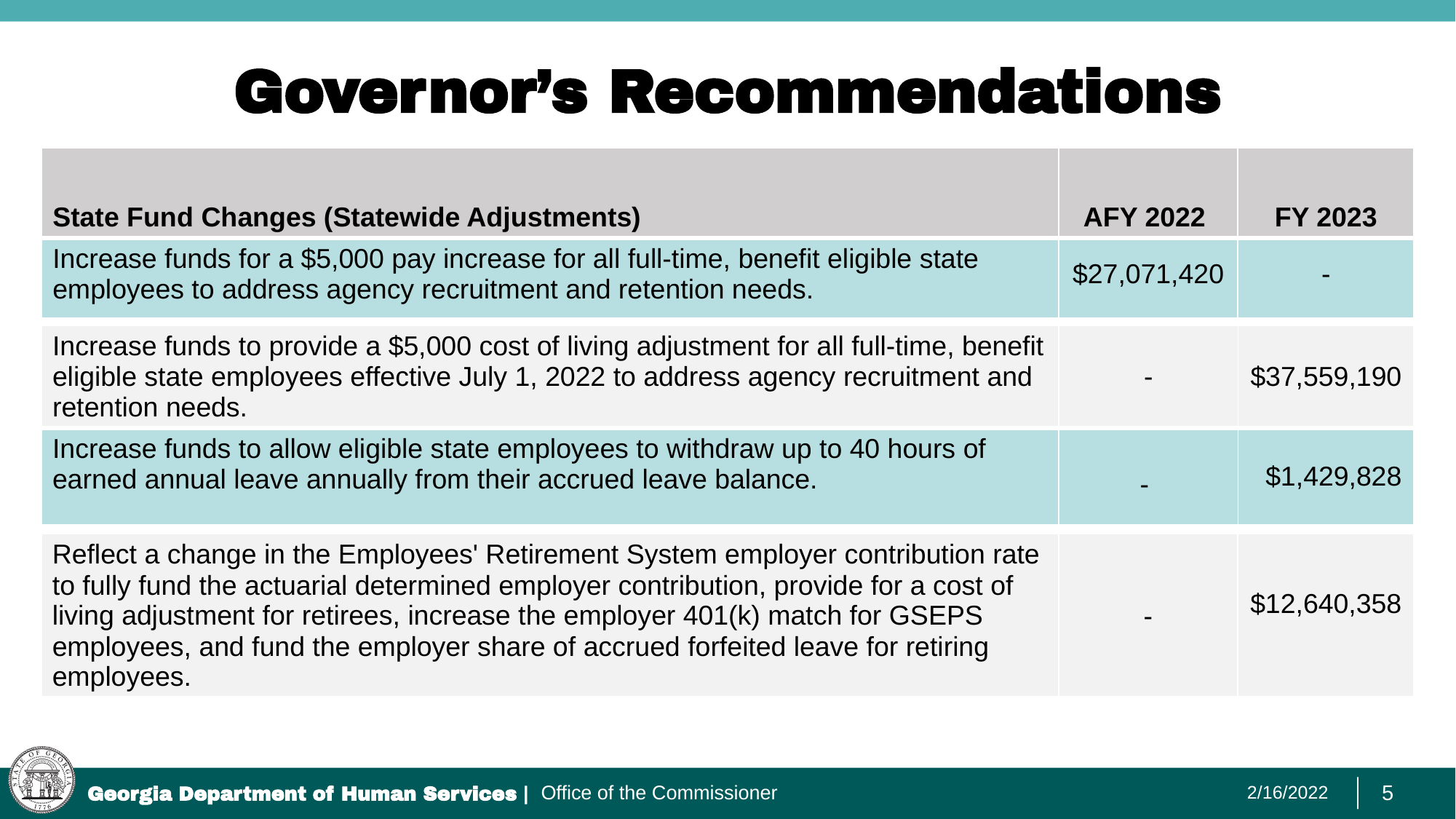

# Governor’s Recommendations
| State Fund Changes (Statewide Adjustments) | AFY 2022 | FY 2023 |
| --- | --- | --- |
| Increase funds for a $5,000 pay increase for all full-time, benefit eligible state employees to address agency recruitment and retention needs. | $27,071,420 | - |
| Increase funds to provide a $5,000 cost of living adjustment for all full-time, benefit eligible state employees effective July 1, 2022 to address agency recruitment and retention needs. | - | $37,559,190 |
| --- | --- | --- |
| Increase funds to allow eligible state employees to withdraw up to 40 hours of earned annual leave annually from their accrued leave balance. | - | $1,429,828 |
| Reflect a change in the Employees' Retirement System employer contribution rate to fully fund the actuarial determined employer contribution, provide for a cost of living adjustment for retirees, increase the employer 401(k) match for GSEPS employees, and fund the employer share of accrued forfeited leave for retiring employees. | - | $12,640,358 |
| --- | --- | --- |
Office of the Commissioner

2/16/2022